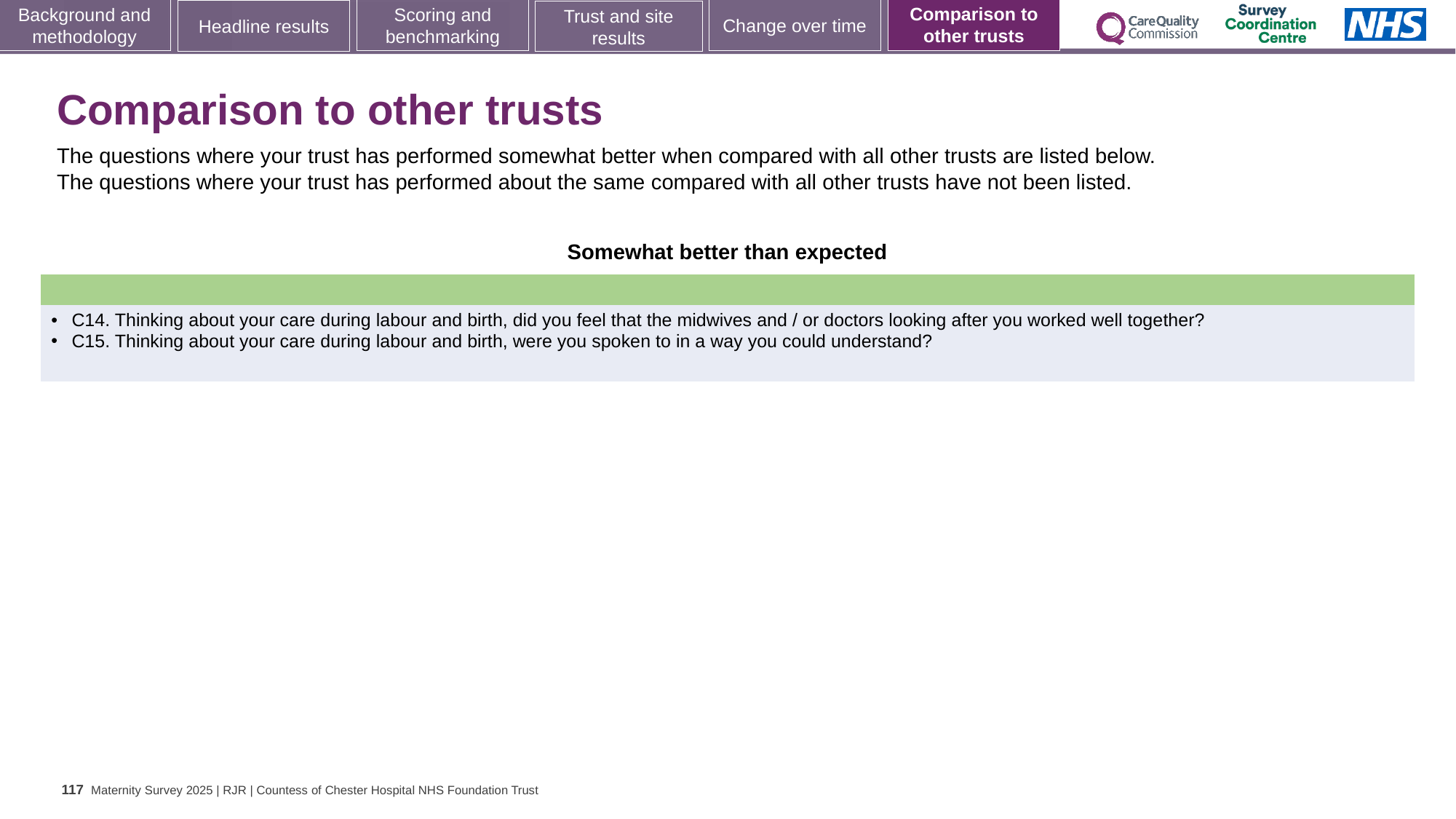

Comparison to other trusts
The questions where your trust has performed somewhat better when compared with all other trusts are listed below.
The questions where your trust has performed about the same compared with all other trusts have not been listed.
| Somewhat better than expected |
| --- |
|  |
| C14. Thinking about your care during labour and birth, did you feel that the midwives and / or doctors looking after you worked well together? C15. Thinking about your care during labour and birth, were you spoken to in a way you could understand? |
117